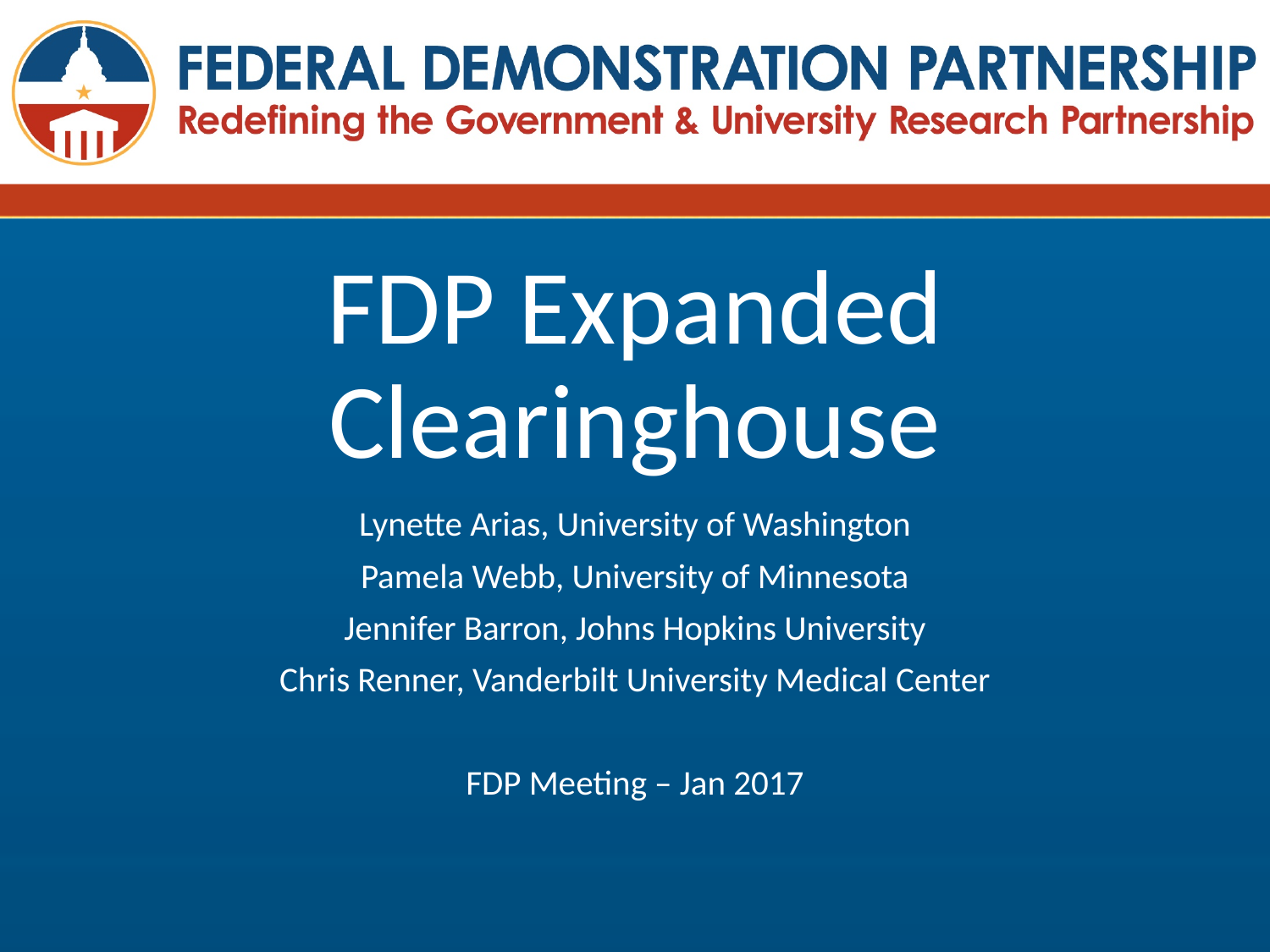

# FDP Expanded Clearinghouse
Lynette Arias, University of Washington
Pamela Webb, University of Minnesota
Jennifer Barron, Johns Hopkins University
Chris Renner, Vanderbilt University Medical Center

FDP Meeting – Jan 2017